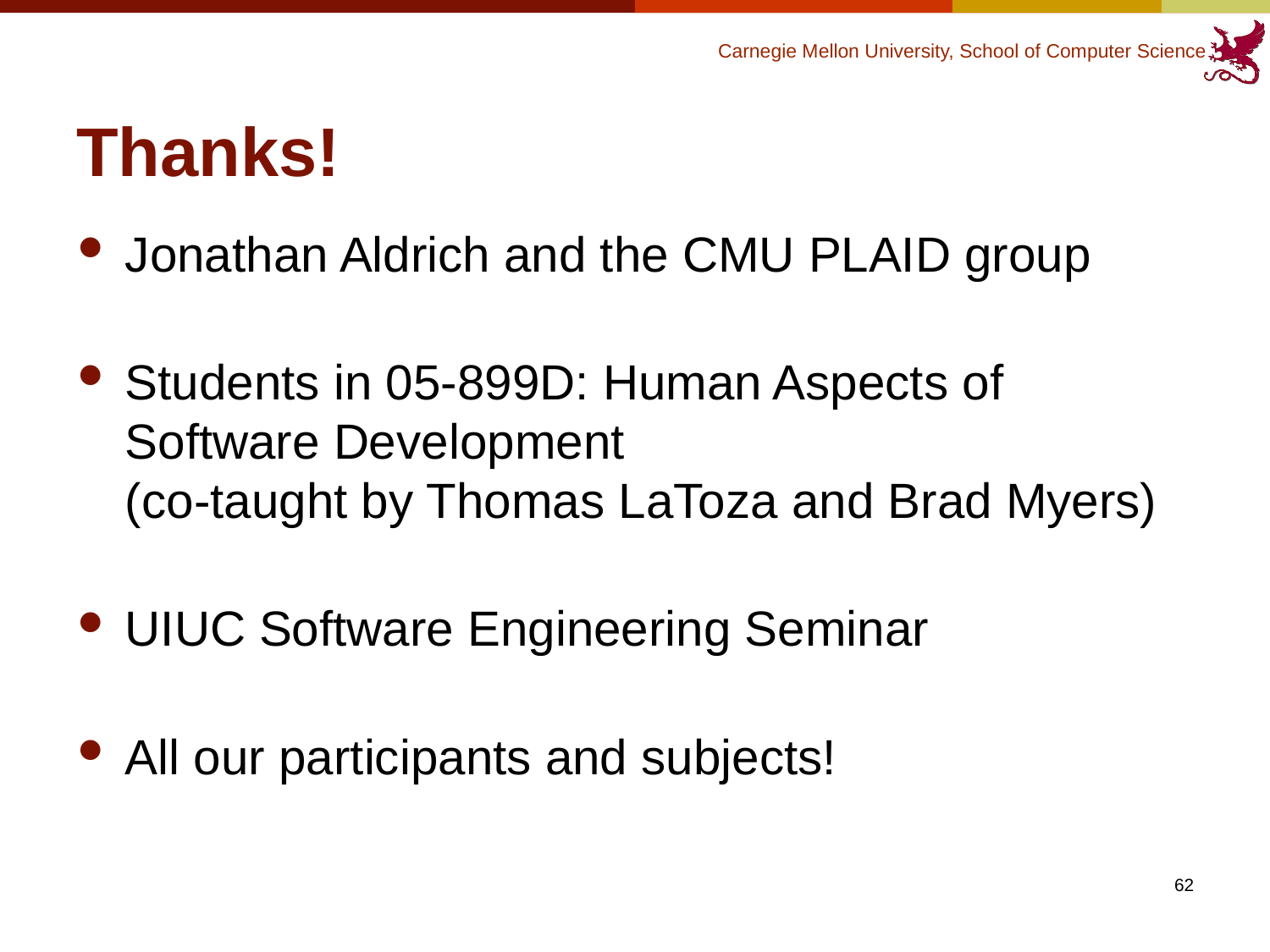

# Thanks!
Jonathan Aldrich and the CMU PLAID group
Students in 05-899D: Human Aspects of Software Development
(co-taught by Thomas LaToza and Brad Myers)
UIUC Software Engineering Seminar
All our participants and subjects!

62